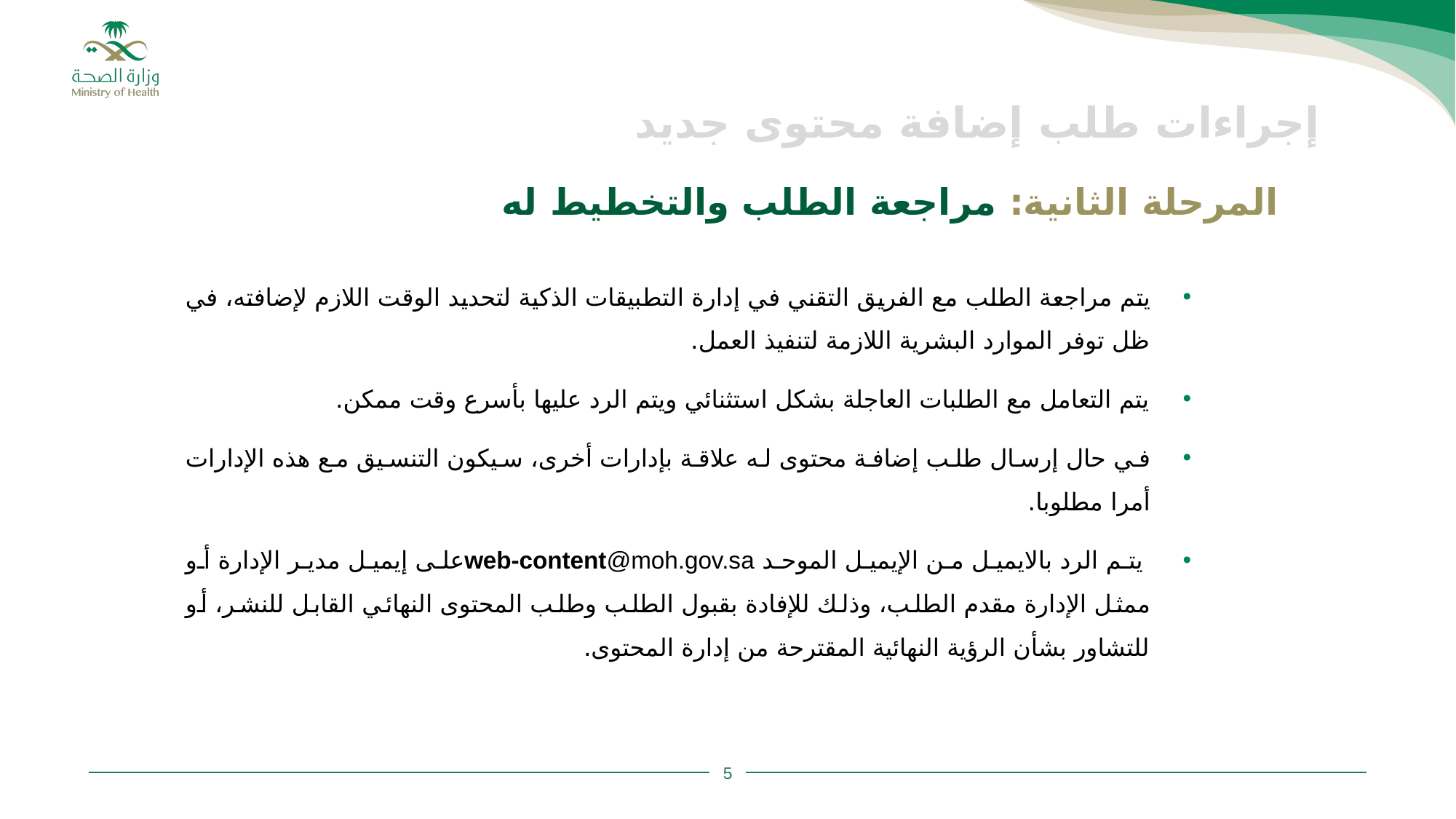

إجراءات طلب إضافة محتوى جديد
المرحلة الثانية: مراجعة الطلب والتخطيط له
يتم مراجعة الطلب مع الفريق التقني في إدارة التطبيقات الذكية لتحديد الوقت اللازم لإضافته، في ظل توفر الموارد البشرية اللازمة لتنفيذ العمل.
يتم التعامل مع الطلبات العاجلة بشكل استثنائي ويتم الرد عليها بأسرع وقت ممكن.
في حال إرسال طلب إضافة محتوى له علاقة بإدارات أخرى، سيكون التنسيق مع هذه الإدارات أمرا مطلوبا.
 يتم الرد بالايميل من الإيميل الموحد web-content@moh.gov.saعلى إيميل مدير الإدارة أو ممثل الإدارة مقدم الطلب، وذلك للإفادة بقبول الطلب وطلب المحتوى النهائي القابل للنشر، أو للتشاور بشأن الرؤية النهائية المقترحة من إدارة المحتوى.